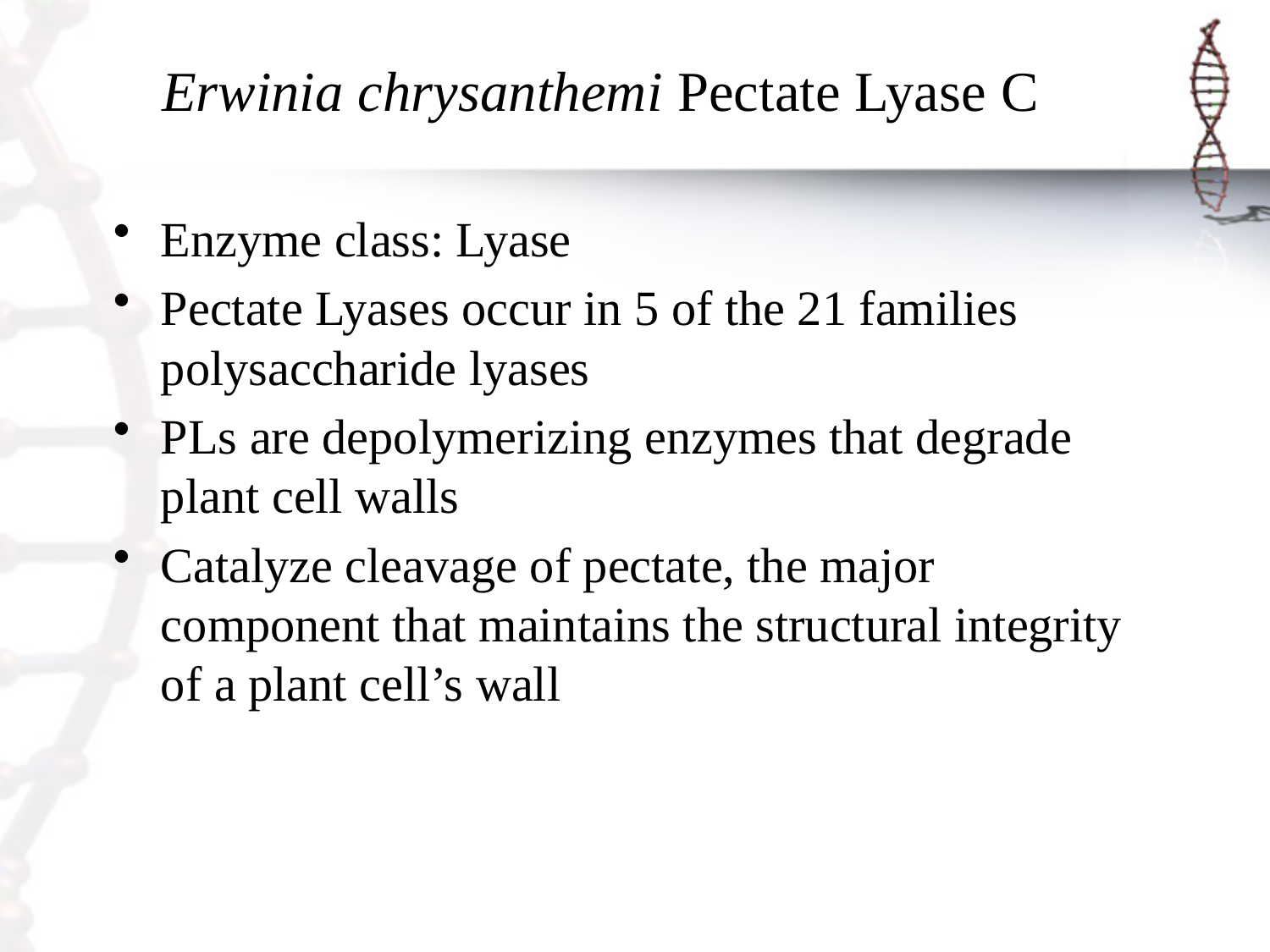

# Erwinia chrysanthemi Pectate Lyase C
Enzyme class: Lyase
Pectate Lyases occur in 5 of the 21 families polysaccharide lyases
PLs are depolymerizing enzymes that degrade plant cell walls
Catalyze cleavage of pectate, the major component that maintains the structural integrity of a plant cell’s wall